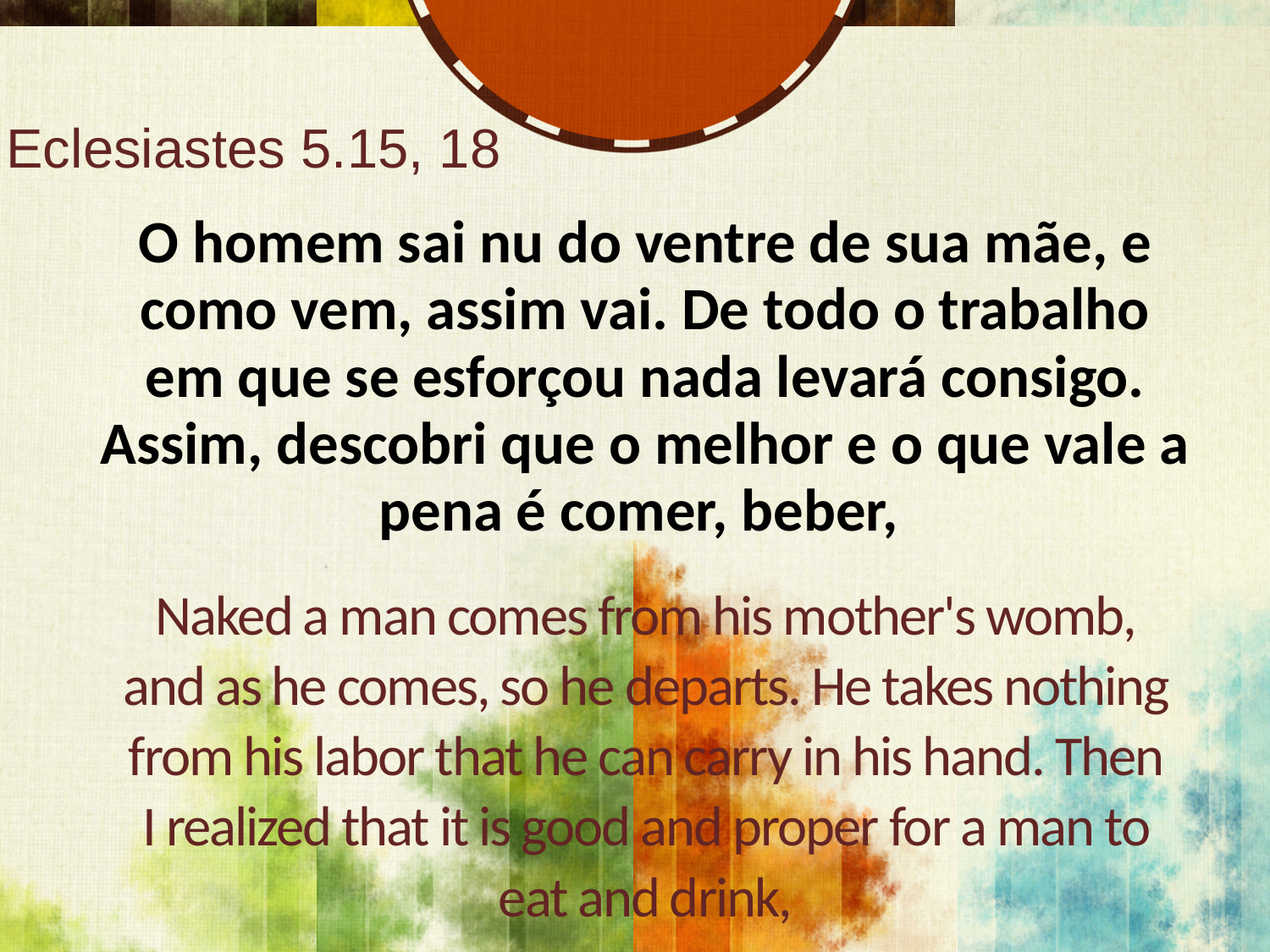

Eclesiastes 5.15, 18
O homem sai nu do ventre de sua mãe, e como vem, assim vai. De todo o trabalho em que se esforçou nada levará consigo. Assim, descobri que o melhor e o que vale a pena é comer, beber,
Naked a man comes from his mother's womb, and as he comes, so he departs. He takes nothing from his labor that he can carry in his hand. Then I realized that it is good and proper for a man to eat and drink,